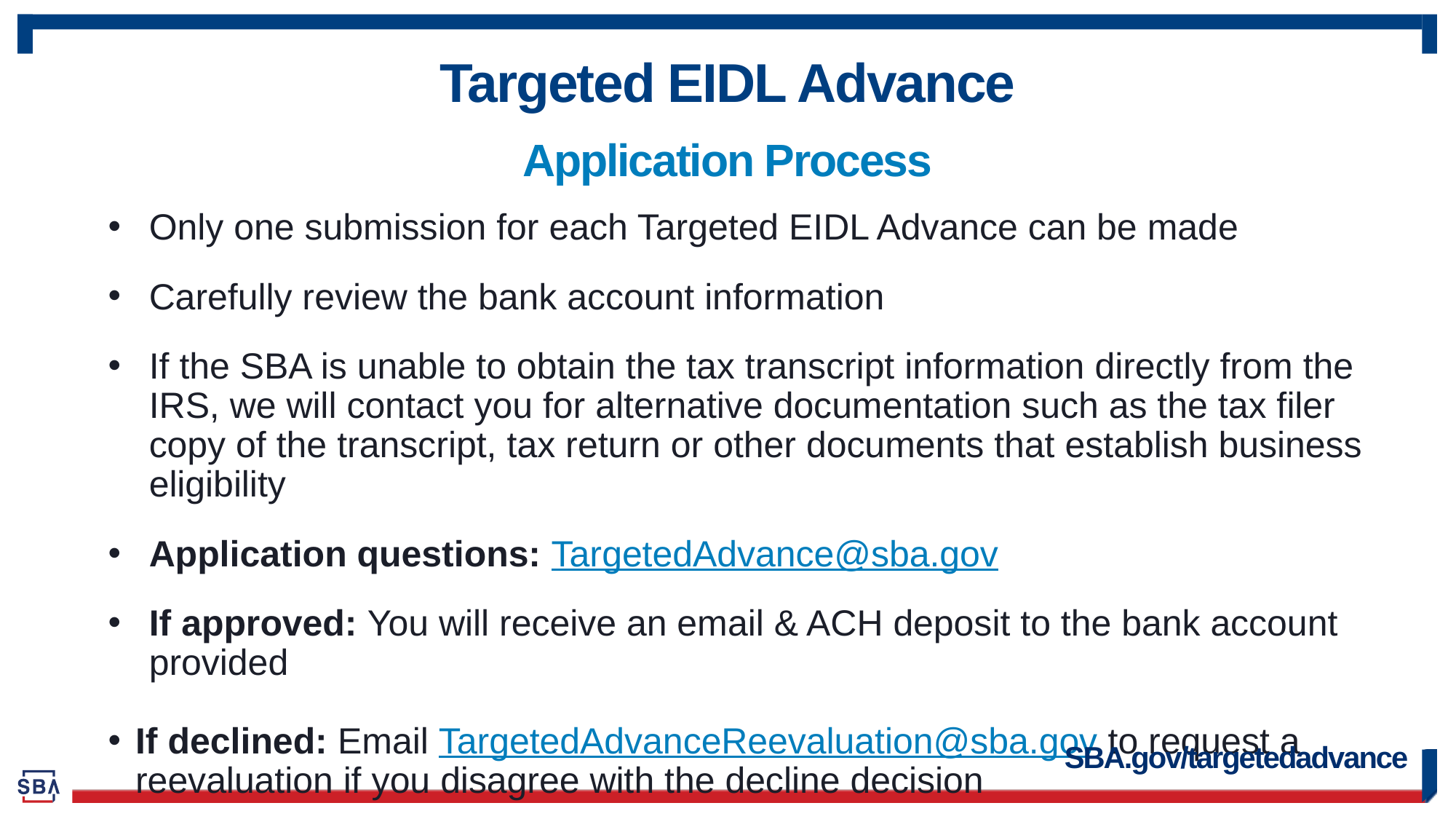

# Targeted EIDL Advance Application Process
Only one submission for each Targeted EIDL Advance can be made
Carefully review the bank account information
If the SBA is unable to obtain the tax transcript information directly from the IRS, we will contact you for alternative documentation such as the tax filer copy of the transcript, tax return or other documents that establish business eligibility
Application questions: TargetedAdvance@sba.gov
If approved: You will receive an email & ACH deposit to the bank account provided

If declined: Email TargetedAdvanceReevaluation@sba.gov to request a reevaluation if you disagree with the decline decision
SBA.gov/targetedadvance